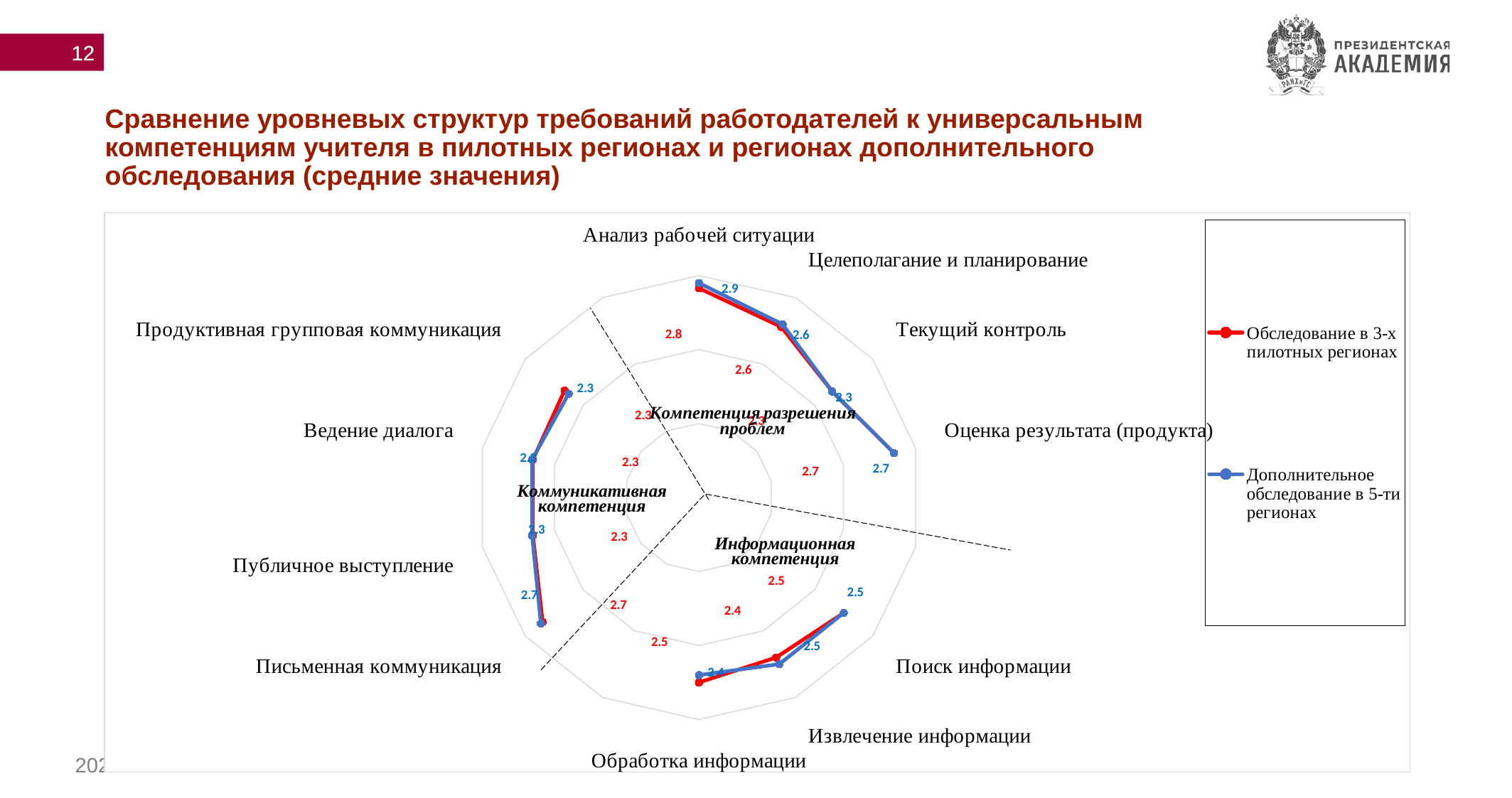

12
# Сравнение уровневых структур требований работодателей к универсальным компетенциям учителя в пилотных регионах и регионах дополнительного обследования (средние значения)

### Chart

| Category | Обследование в 3-х пилотных регионах | Дополнительное обследование в 5-ти регионах |
|---|---|---|
| Анализ рабочей ситуации | 2.83 | 2.9 |
| Целеполагание и планирование | 2.56 | 2.6 |
| Текущий контроль | 2.3 | 2.3 |
| Оценка результата (продукта) | 2.7 | 2.7 |
|  | None | None |
| Поиск информации | 2.5 | 2.5 |
| Извлечение информации | 2.4 | 2.5 |
| Обработка информации | 2.5 | 2.4 |
|  | None | None |
| Письменная коммуникация | 2.7 | 2.73 |
| Публичное выступление | 2.3 | 2.31 |
| Ведение диалога | 2.3 | 2.31 |
| Продуктивная групповая коммуникация | 2.32 | 2.25 |